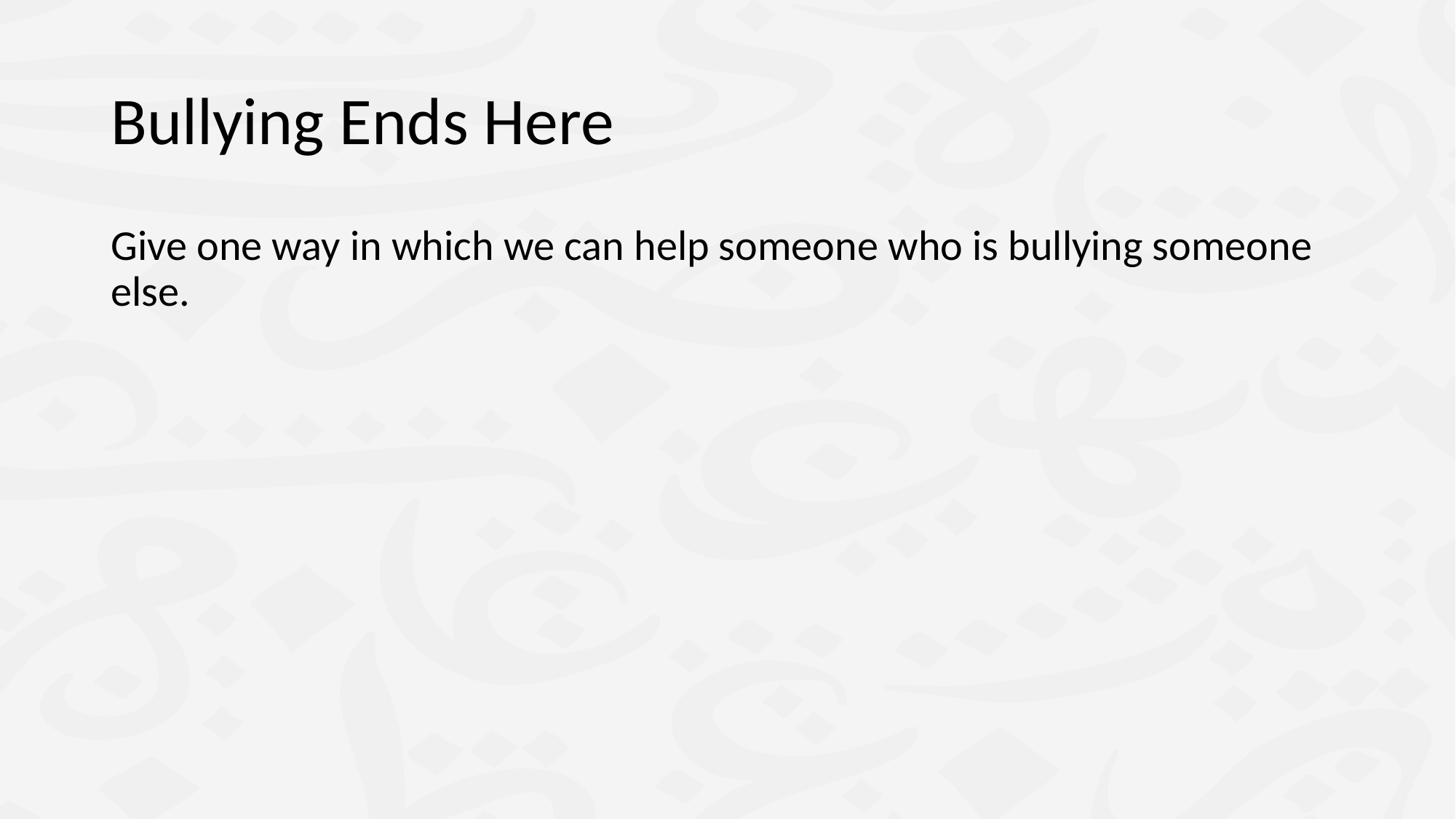

# Bullying Ends Here
Give one way in which we can help someone who is bullying someone else.